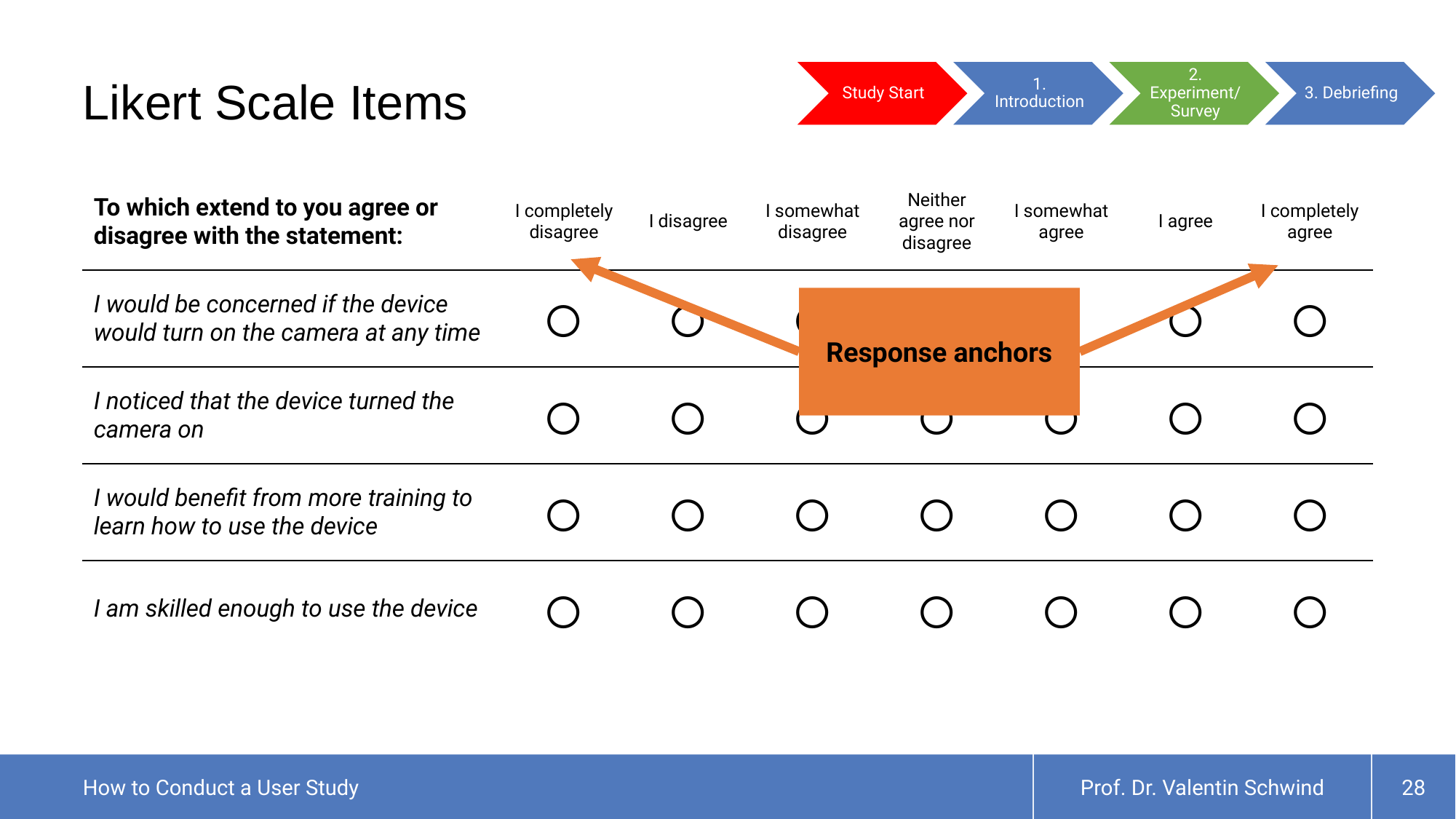

# Likert Scale Items
Study Start
1. Introduction
2. Experiment/
Survey
3. Debriefing
| To which extend to you agree or disagree with the statement: | I completely disagree | I disagree | I somewhat disagree | Neither agree nor disagree | I somewhat agree | I agree | I completely agree |
| --- | --- | --- | --- | --- | --- | --- | --- |
| I would be concerned if the device would turn on the camera at any time | ○ | ○ | ○ | ○ | ○ | ○ | ○ |
| I noticed that the device turned the camera on | ○ | ○ | ○ | ○ | ○ | ○ | ○ |
| I would benefit from more training to learn how to use the device | ○ | ○ | ○ | ○ | ○ | ○ | ○ |
| I am skilled enough to use the device | ○ | ○ | ○ | ○ | ○ | ○ | ○ |
Likert, Rensis (1932). "A Technique for the Measurement of Attitudes". Archives of Psychology. 140: 1–55.
Response anchors
How to Conduct a User Study
Prof. Dr. Valentin Schwind
28